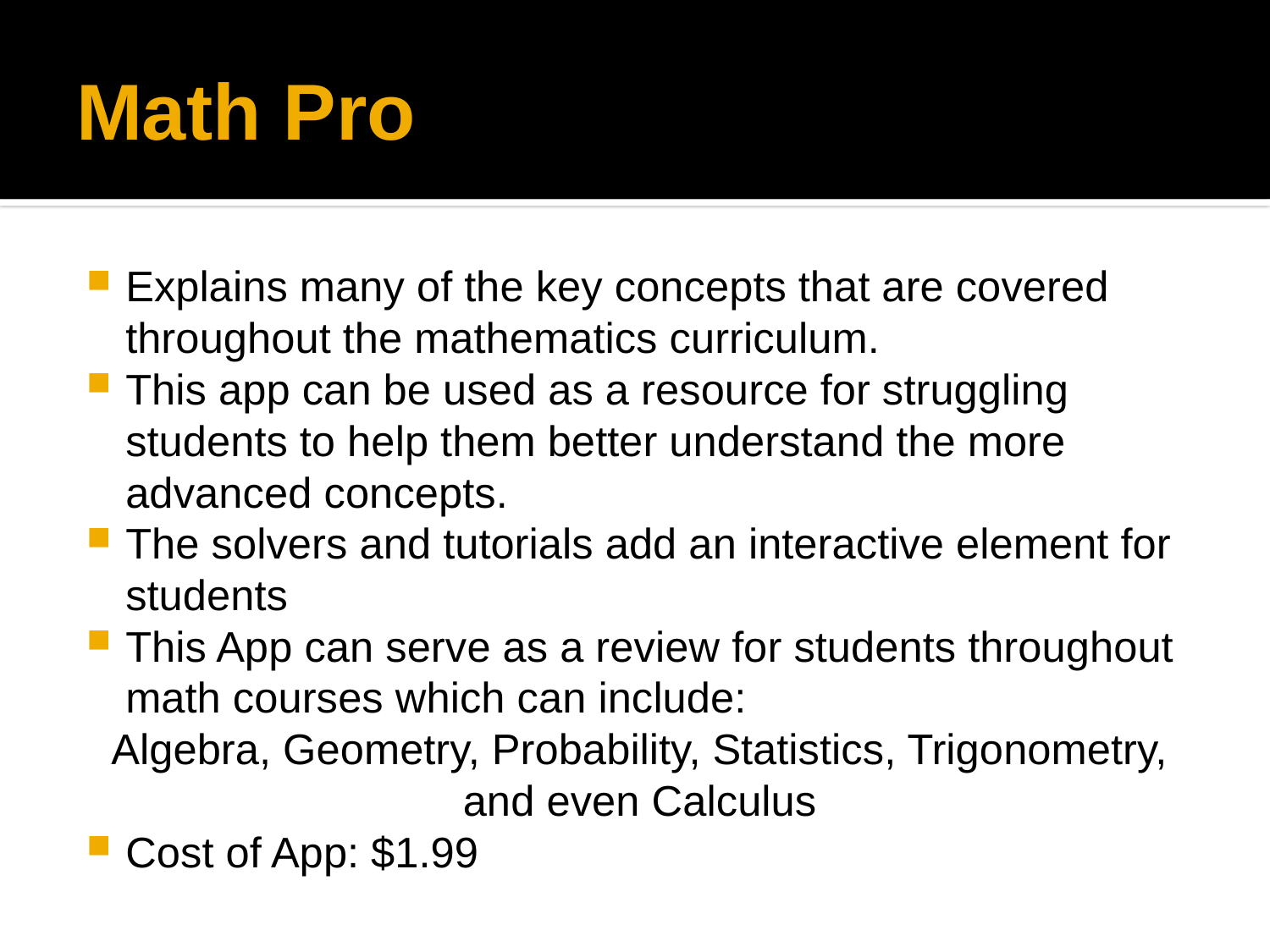

# Math Pro
Explains many of the key concepts that are covered throughout the mathematics curriculum.
This app can be used as a resource for struggling students to help them better understand the more advanced concepts.
The solvers and tutorials add an interactive element for students
This App can serve as a review for students throughout math courses which can include:
Algebra, Geometry, Probability, Statistics, Trigonometry, and even Calculus
Cost of App: $1.99